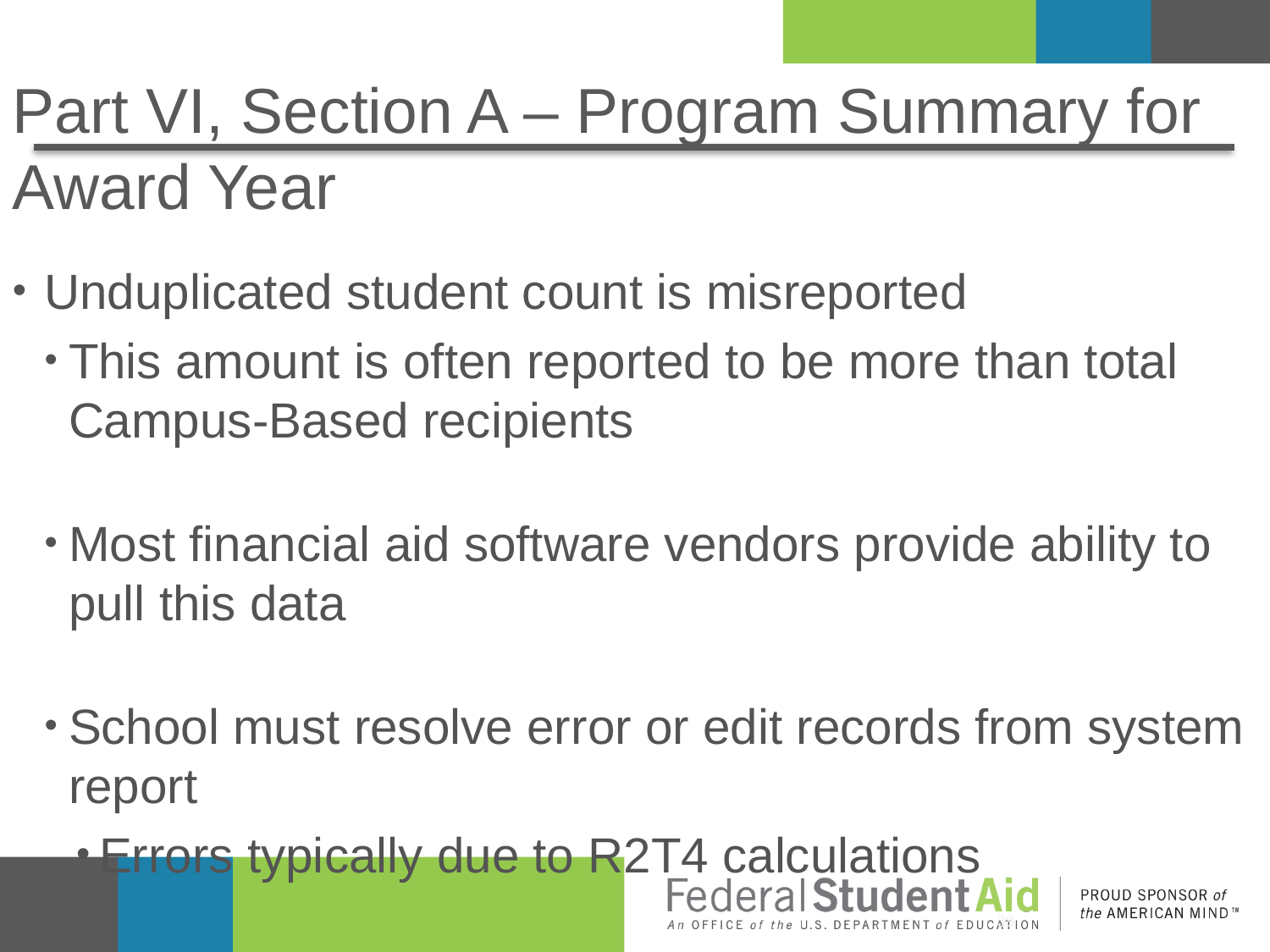

# Part VI, Section A – Program Summary for Award Year
Unduplicated student count is misreported
This amount is often reported to be more than total Campus-Based recipients

Most financial aid software vendors provide ability to pull this data

School must resolve error or edit records from system report
Errors typically due to R2T4 calculations

38